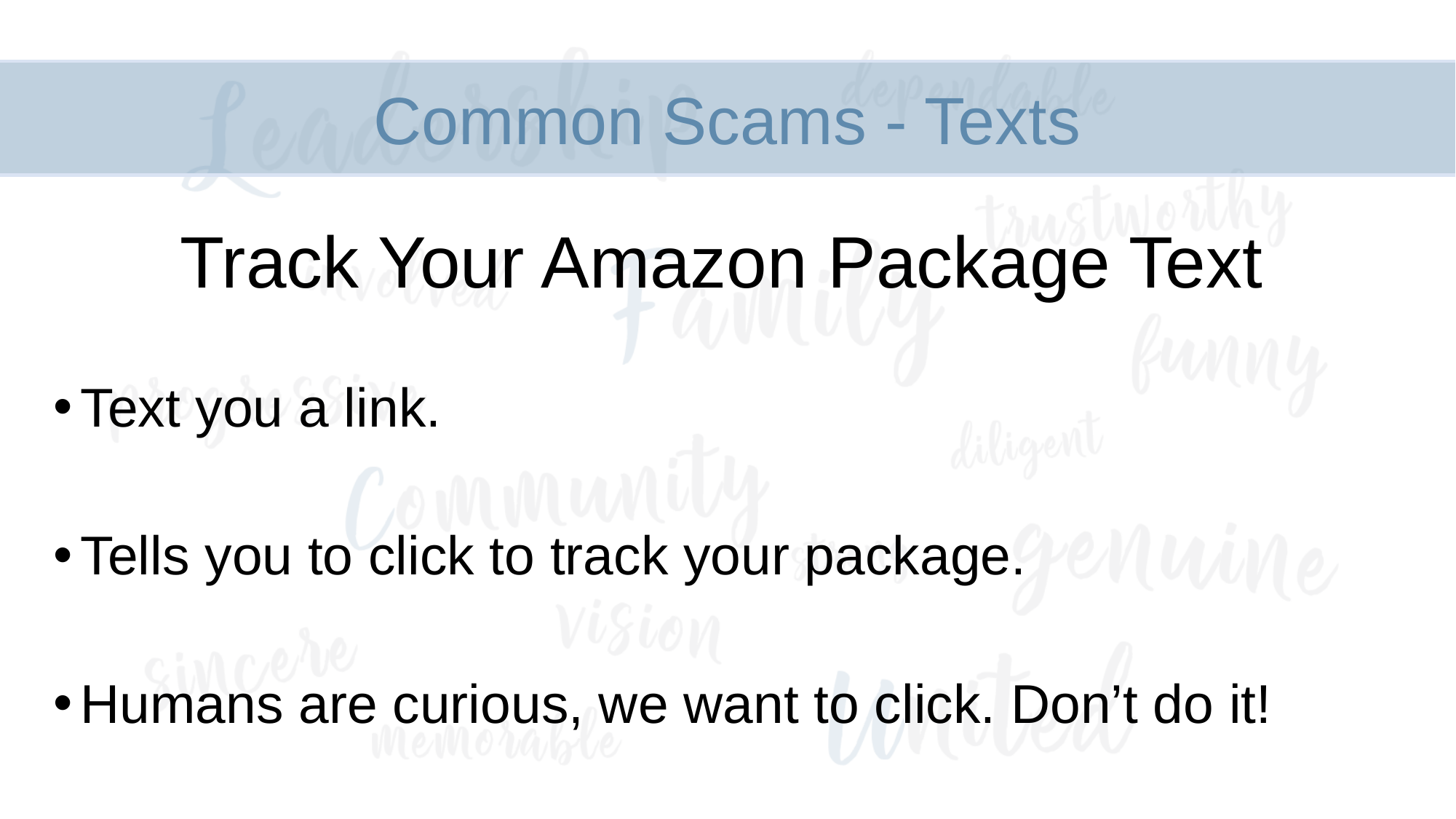

# Common Scams - Texts

Track Your Amazon Package Text

Text you a link.

Tells you to click to track your package.

Humans are curious, we want to click. Don’t do it!